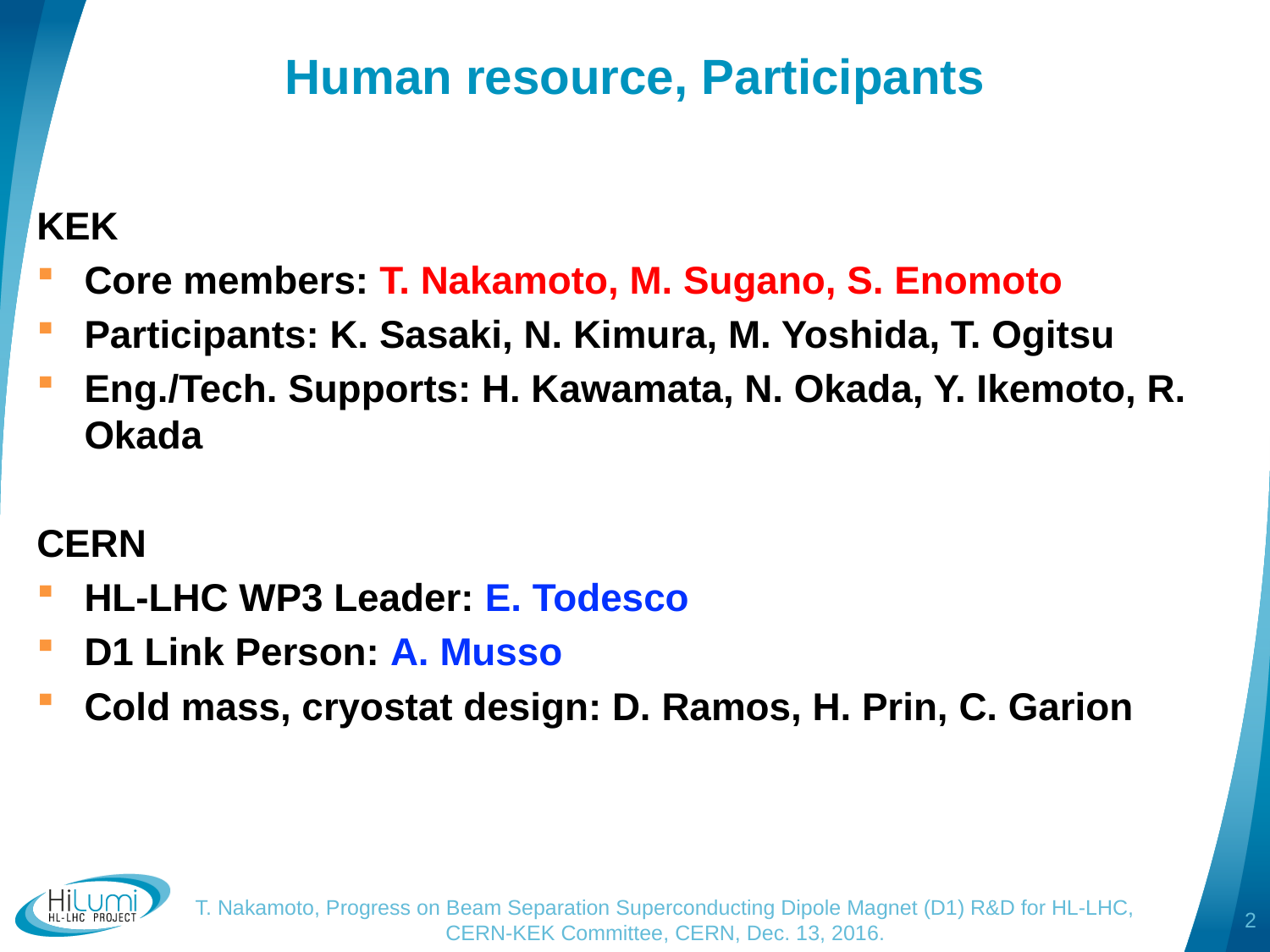

# Human resource, Participants
KEK
Core members: T. Nakamoto, M. Sugano, S. Enomoto
Participants: K. Sasaki, N. Kimura, M. Yoshida, T. Ogitsu
Eng./Tech. Supports: H. Kawamata, N. Okada, Y. Ikemoto, R. Okada

CERN
HL-LHC WP3 Leader: E. Todesco
D1 Link Person: A. Musso
Cold mass, cryostat design: D. Ramos, H. Prin, C. Garion
2
T. Nakamoto, Progress on Beam Separation Superconducting Dipole Magnet (D1) R&D for HL-LHC, CERN-KEK Committee, CERN, Dec. 13, 2016.